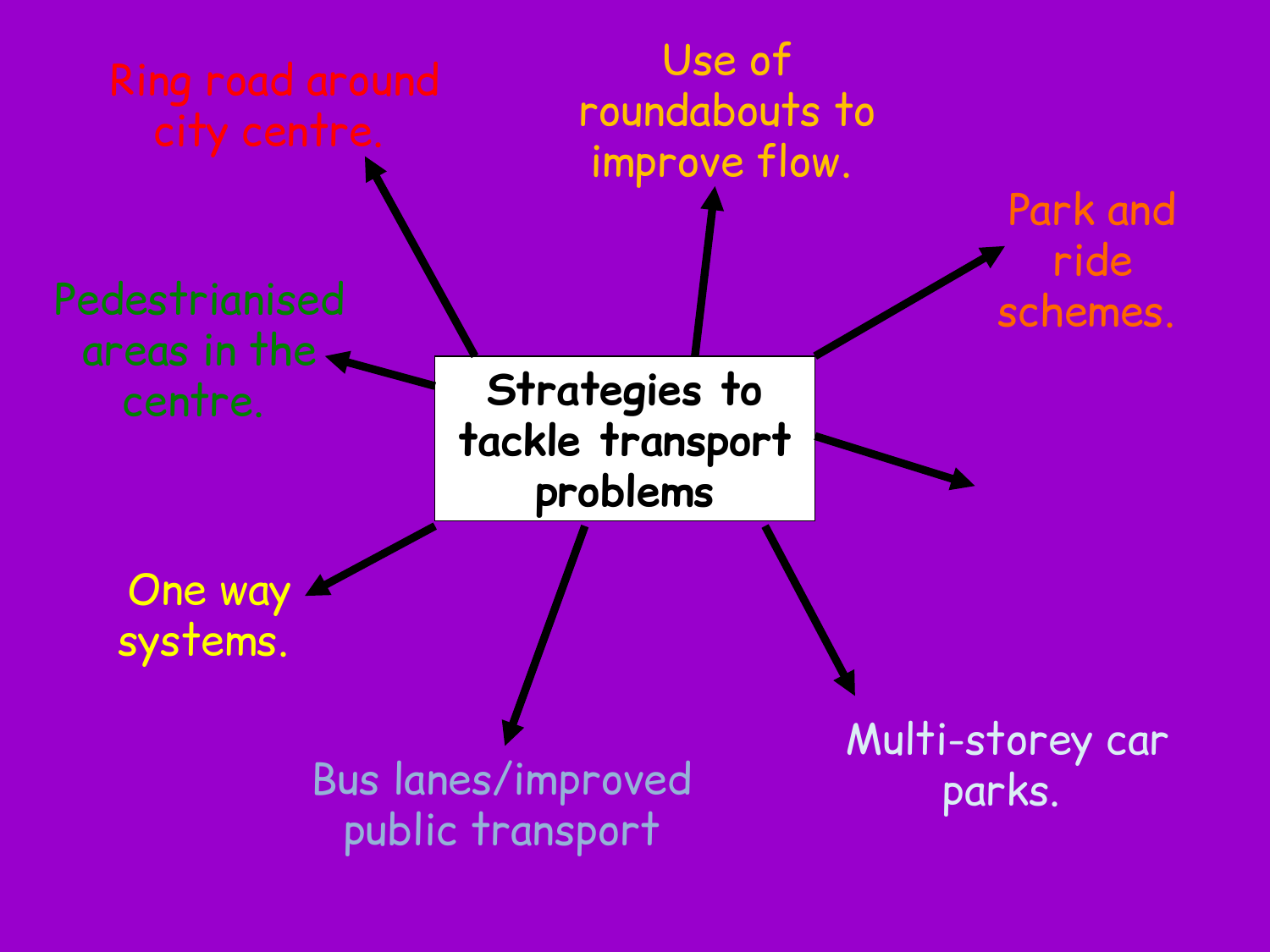

Use of roundabouts to improve flow.
Ring road around city centre.

Park and ride schemes.

Pedestrianised areas in the centre.

Strategies to tackle transport problems
Parking restrictions and fines.

One way systems.
Multi-storey car parks.
Bus lanes/improved public transport